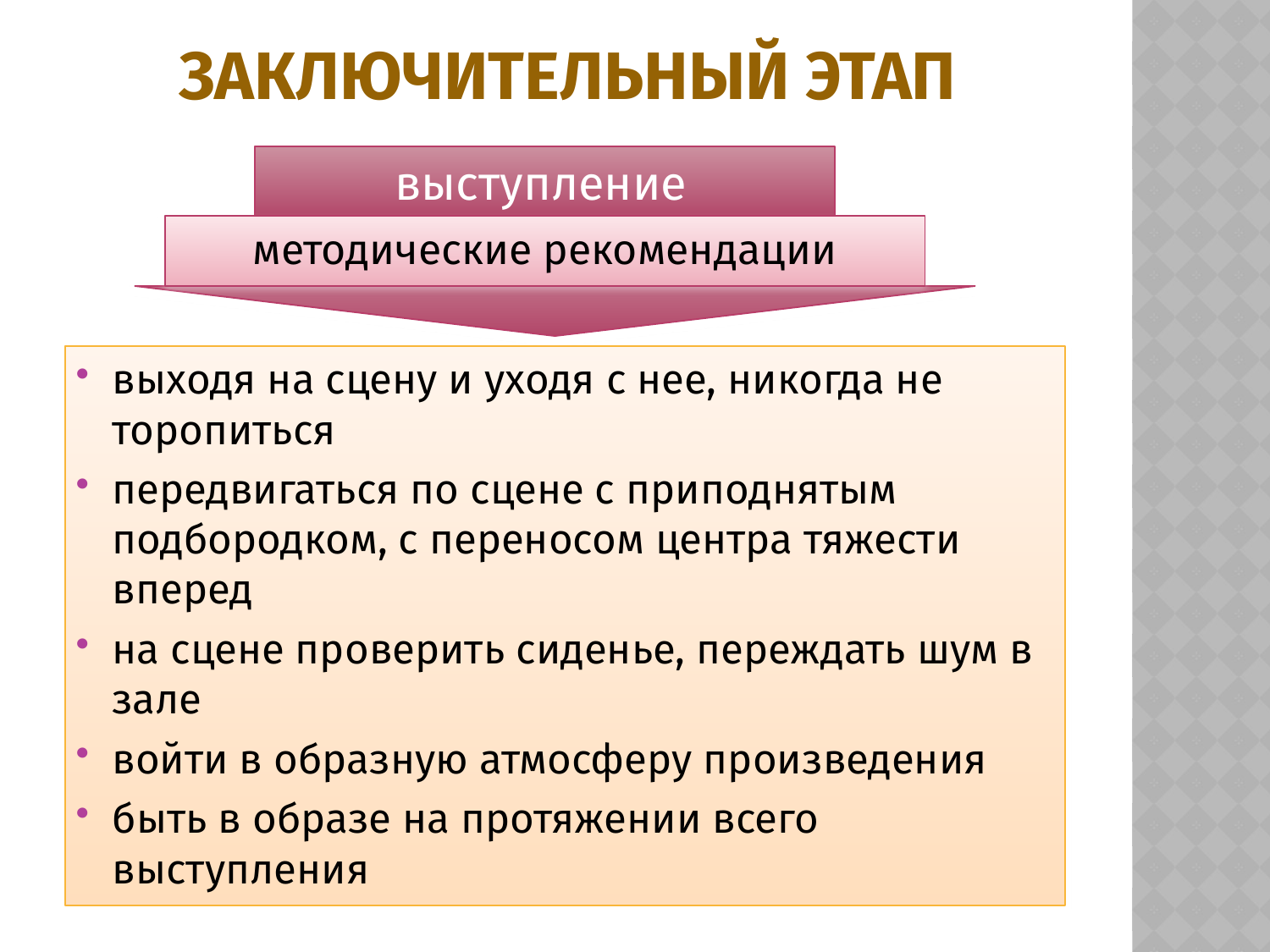

# Заключительный этап
выступление
методические рекомендации

выходя на сцену и уходя с нее, никогда не торопиться
передвигаться по сцене с приподнятым подбородком, с переносом центра тяжести вперед
на сцене проверить сиденье, переждать шум в зале
войти в образную атмосферу произведения
быть в образе на протяжении всего выступления